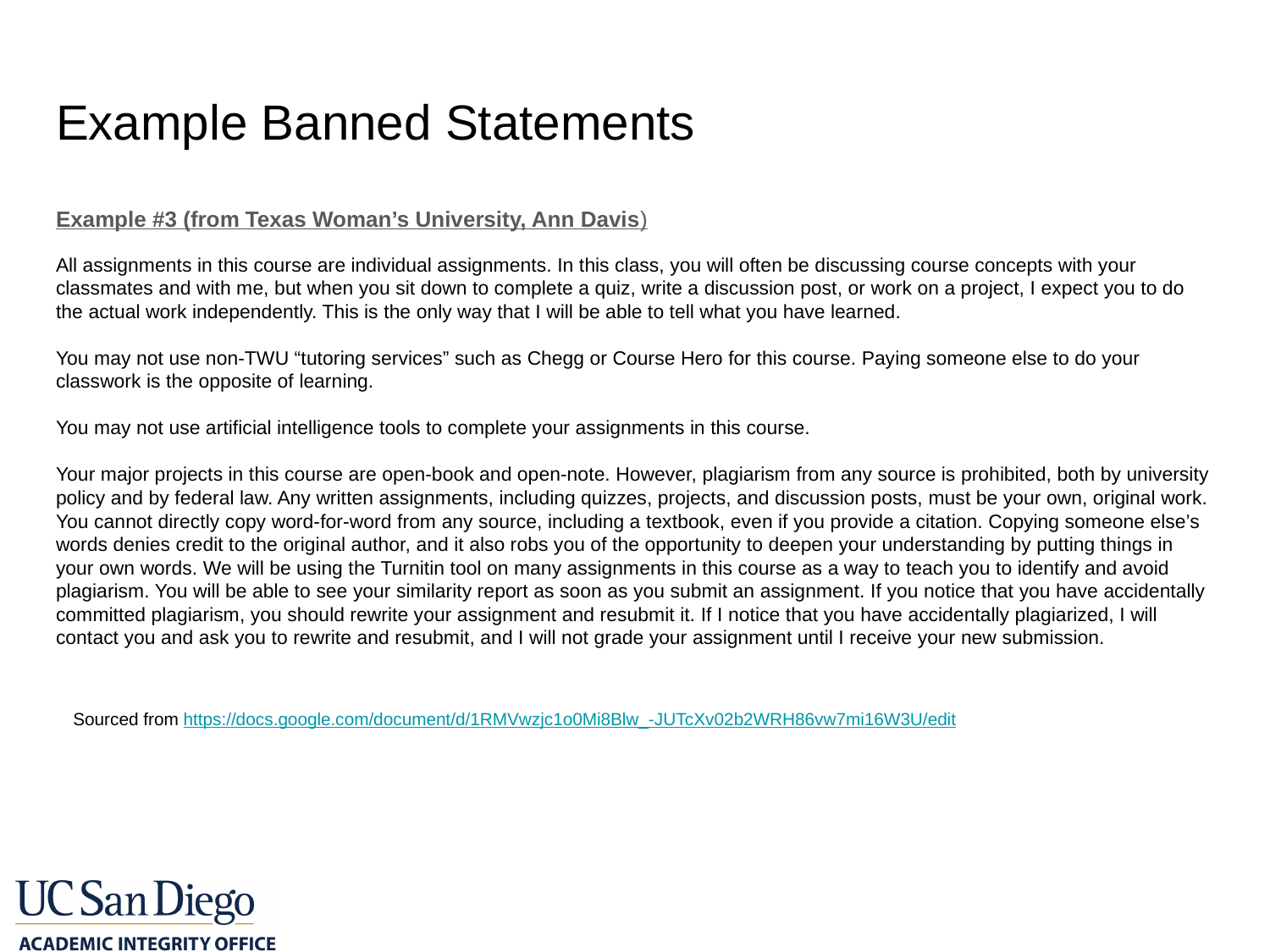

# Example Banned Statements
Example #3 (from Texas Woman’s University, Ann Davis)
All assignments in this course are individual assignments. In this class, you will often be discussing course concepts with your classmates and with me, but when you sit down to complete a quiz, write a discussion post, or work on a project, I expect you to do the actual work independently. This is the only way that I will be able to tell what you have learned.

You may not use non-TWU “tutoring services” such as Chegg or Course Hero for this course. Paying someone else to do your classwork is the opposite of learning.

You may not use artificial intelligence tools to complete your assignments in this course.

Your major projects in this course are open-book and open-note. However, plagiarism from any source is prohibited, both by university policy and by federal law. Any written assignments, including quizzes, projects, and discussion posts, must be your own, original work. You cannot directly copy word-for-word from any source, including a textbook, even if you provide a citation. Copying someone else’s words denies credit to the original author, and it also robs you of the opportunity to deepen your understanding by putting things in your own words. We will be using the Turnitin tool on many assignments in this course as a way to teach you to identify and avoid plagiarism. You will be able to see your similarity report as soon as you submit an assignment. If you notice that you have accidentally committed plagiarism, you should rewrite your assignment and resubmit it. If I notice that you have accidentally plagiarized, I will contact you and ask you to rewrite and resubmit, and I will not grade your assignment until I receive your new submission.

Sourced from https://docs.google.com/document/d/1RMVwzjc1o0Mi8Blw_-JUTcXv02b2WRH86vw7mi16W3U/edit